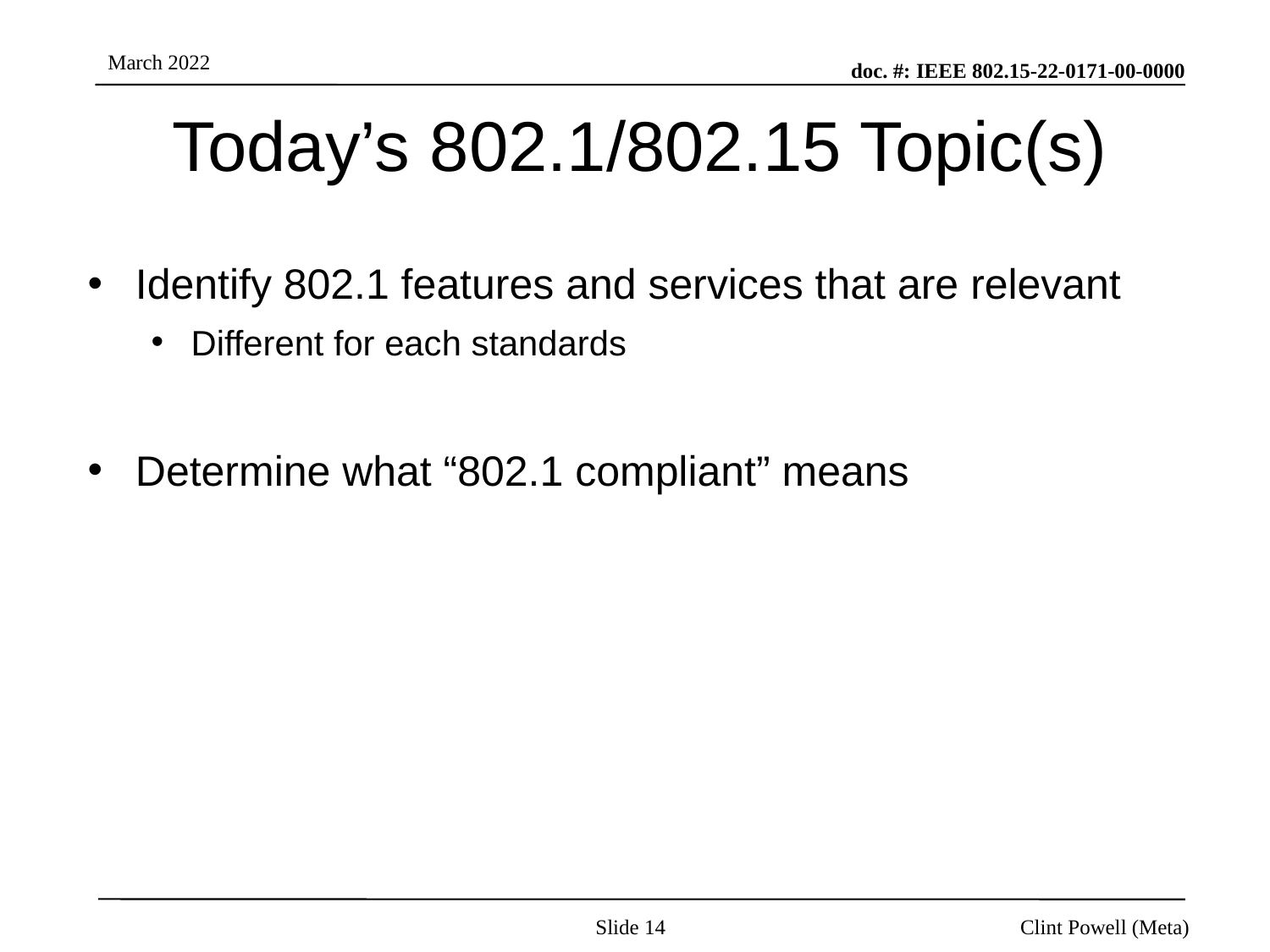

# Today’s 802.1/802.15 Topic(s)
Identify 802.1 features and services that are relevant
Different for each standards

Determine what “802.1 compliant” means
Slide 14